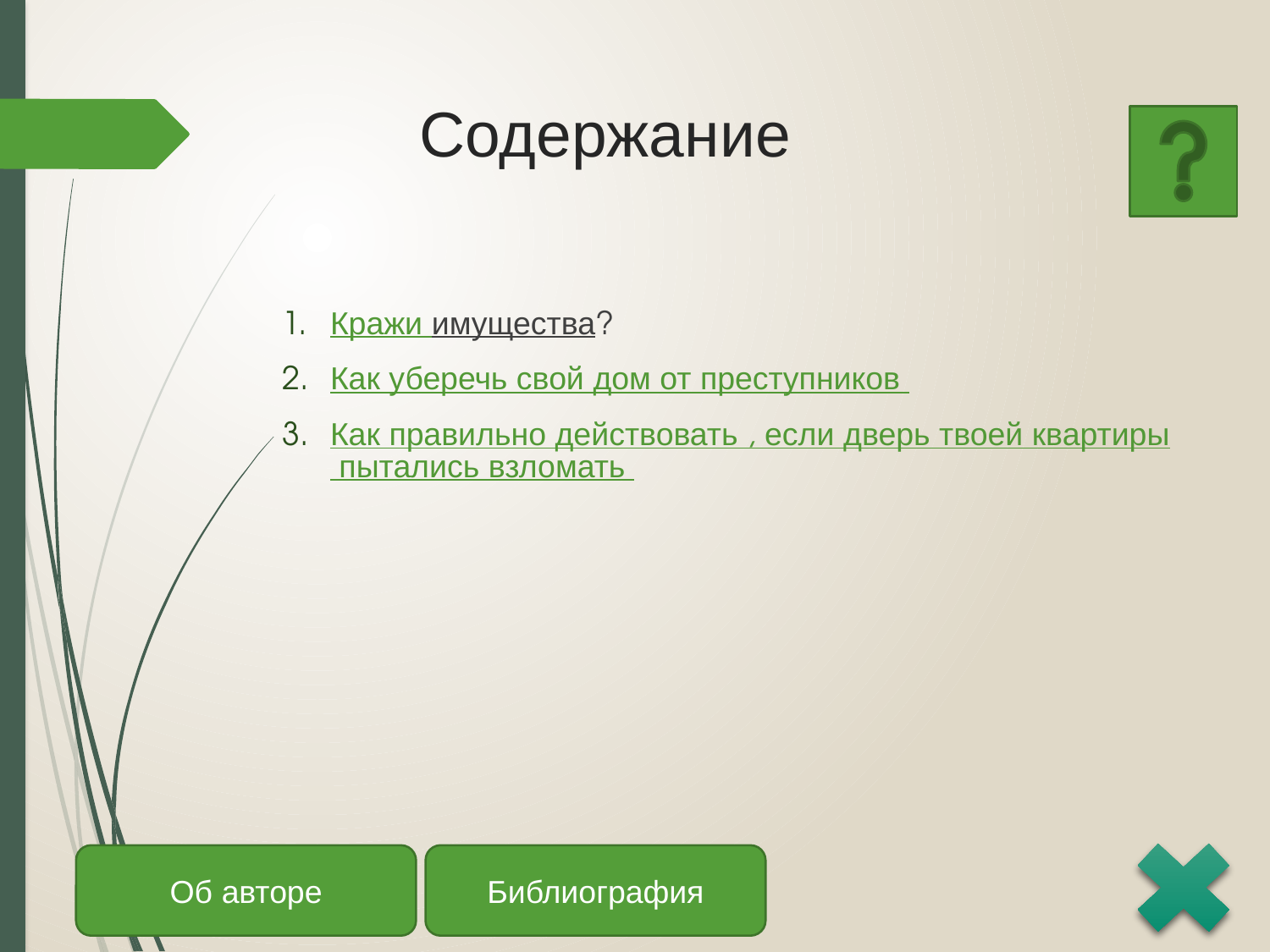

# Содержание

Кражи имущества?
Как уберечь свой дом от преступников
Как правильно действовать , если дверь твоей квартиры пытались взломать

Об авторе
Библиография